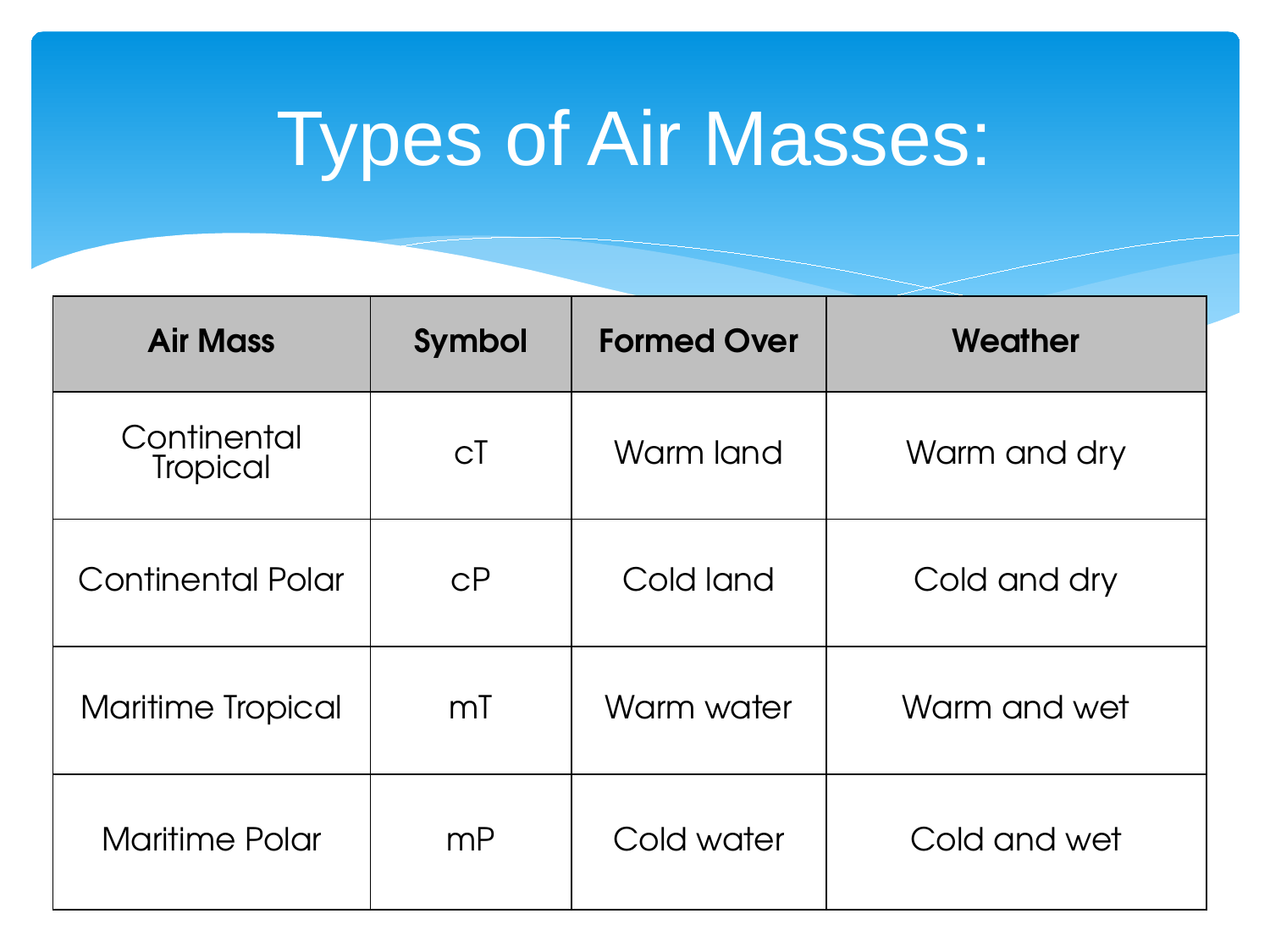

# Types of Air Masses:
| Air Mass | Symbol | Formed Over | Weather |
| --- | --- | --- | --- |
| Continental Tropical | cT | Warm land | Warm and dry |
| Continental Polar | cP | Cold land | Cold and dry |
| Maritime Tropical | mT | Warm water | Warm and wet |
| Maritime Polar | mP | Cold water | Cold and wet |